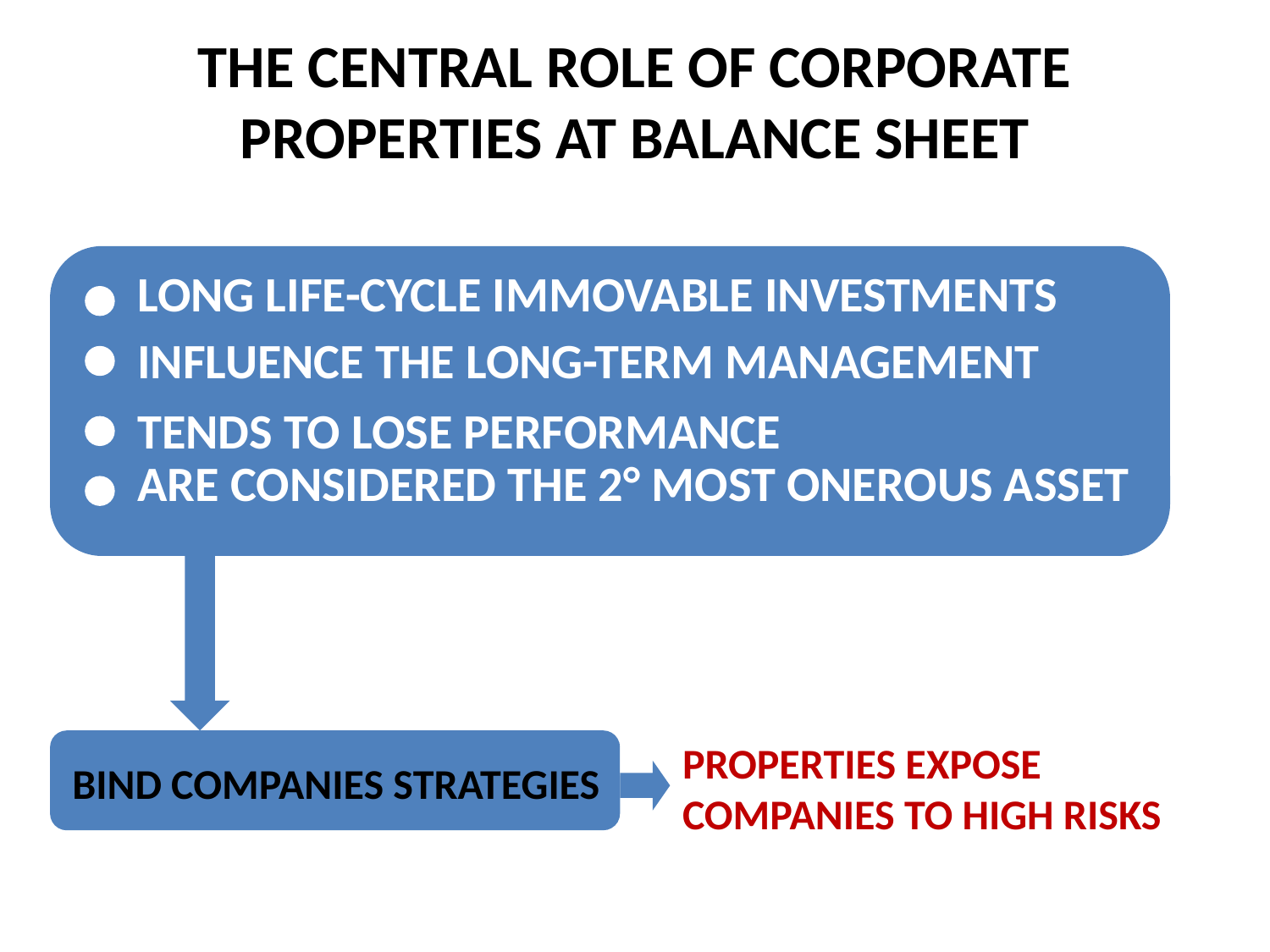

# THE CENTRAL ROLE OF CORPORATE PROPERTIES AT BALANCE SHEET

LONG LIFE-CYCLE IMMOVABLE INVESTMENTS

INFLUENCE THE LONG-TERM MANAGEMENT

TENDS TO LOSE PERFORMANCE

ARE CONSIDERED THE 2° MOST ONEROUS ASSET

PROPERTIES EXPOSE COMPANIES TO HIGH RISKS
BIND COMPANIES STRATEGIES